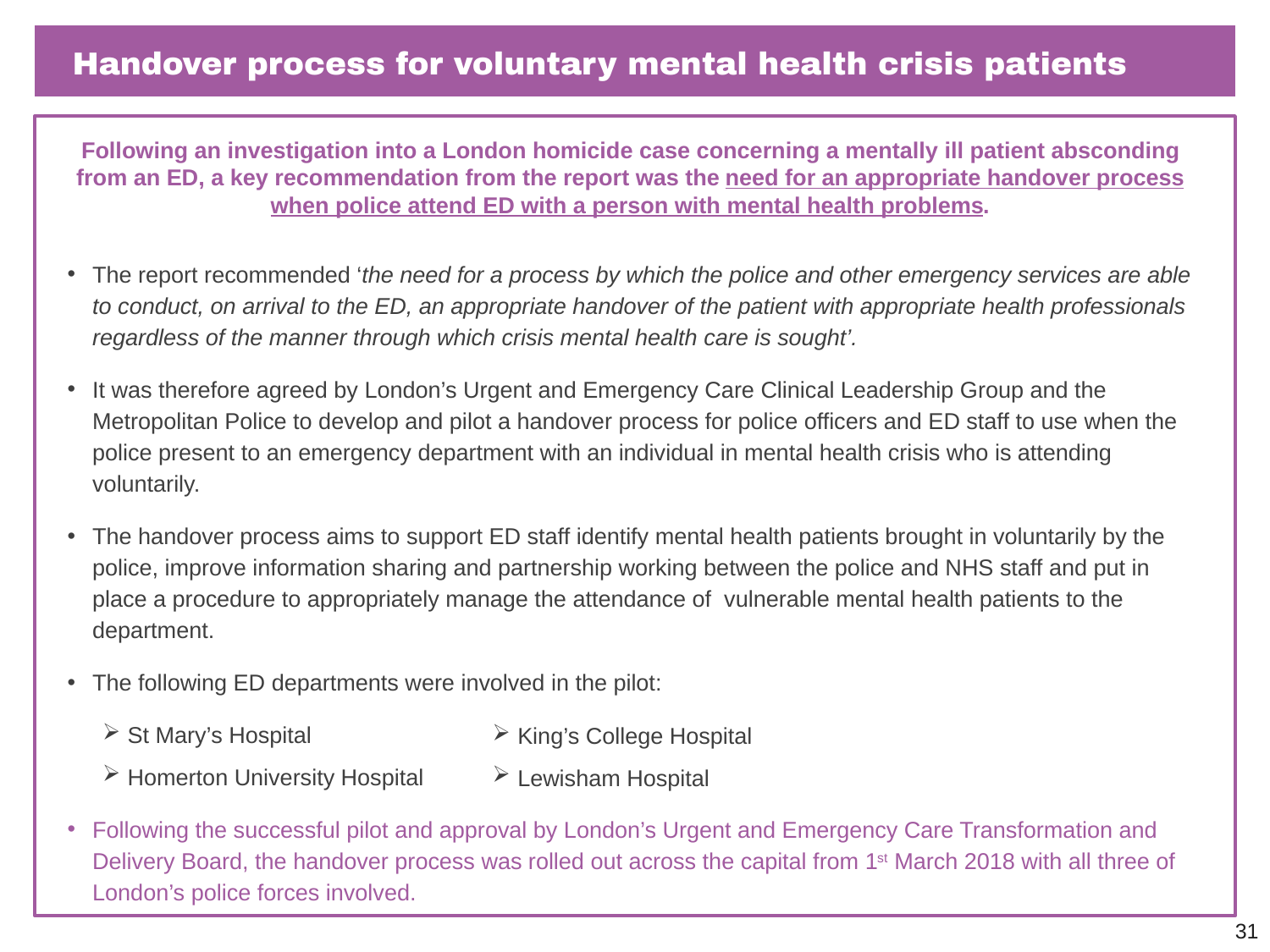

Handover process for voluntary mental health crisis patients

Following an investigation into a London homicide case concerning a mentally ill patient absconding from an ED, a key recommendation from the report was the need for an appropriate handover process when police attend ED with a person with mental health problems.

The report recommended ‘the need for a process by which the police and other emergency services are able to conduct, on arrival to the ED, an appropriate handover of the patient with appropriate health professionals regardless of the manner through which crisis mental health care is sought’.
It was therefore agreed by London’s Urgent and Emergency Care Clinical Leadership Group and the Metropolitan Police to develop and pilot a handover process for police officers and ED staff to use when the police present to an emergency department with an individual in mental health crisis who is attending voluntarily.
The handover process aims to support ED staff identify mental health patients brought in voluntarily by the police, improve information sharing and partnership working between the police and NHS staff and put in place a procedure to appropriately manage the attendance of  vulnerable mental health patients to the department.
The following ED departments were involved in the pilot:
St Mary’s Hospital
Homerton University Hospital
Following the successful pilot and approval by London’s Urgent and Emergency Care Transformation and Delivery Board, the handover process was rolled out across the capital from 1st March 2018 with all three of London’s police forces involved.

King’s College Hospital
Lewisham Hospital
31
31